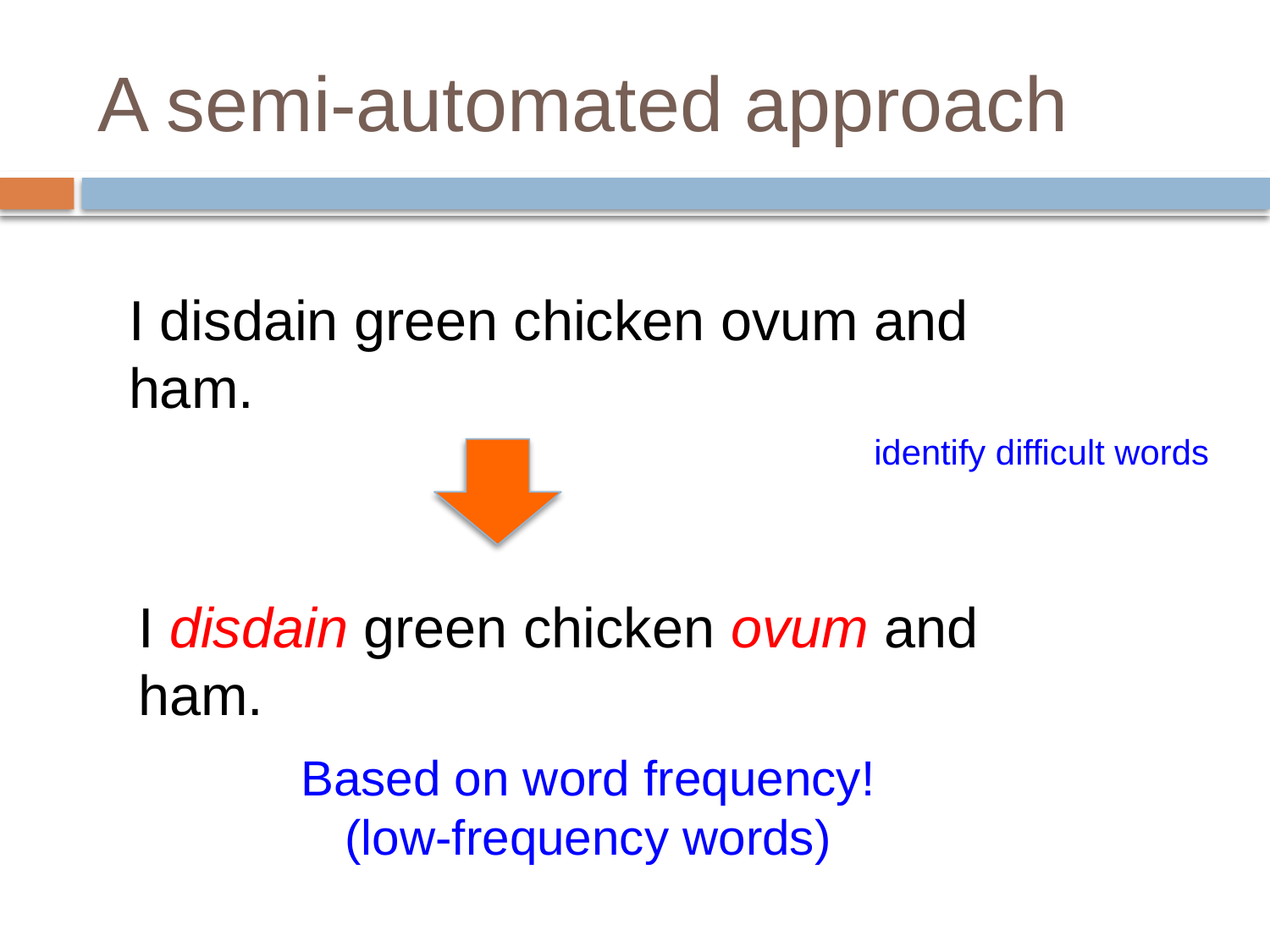

# A semi-automated approach
I disdain green chicken ovum and ham.
identify difficult words

I disdain green chicken ovum and ham.
Based on word frequency!
(low-frequency words)